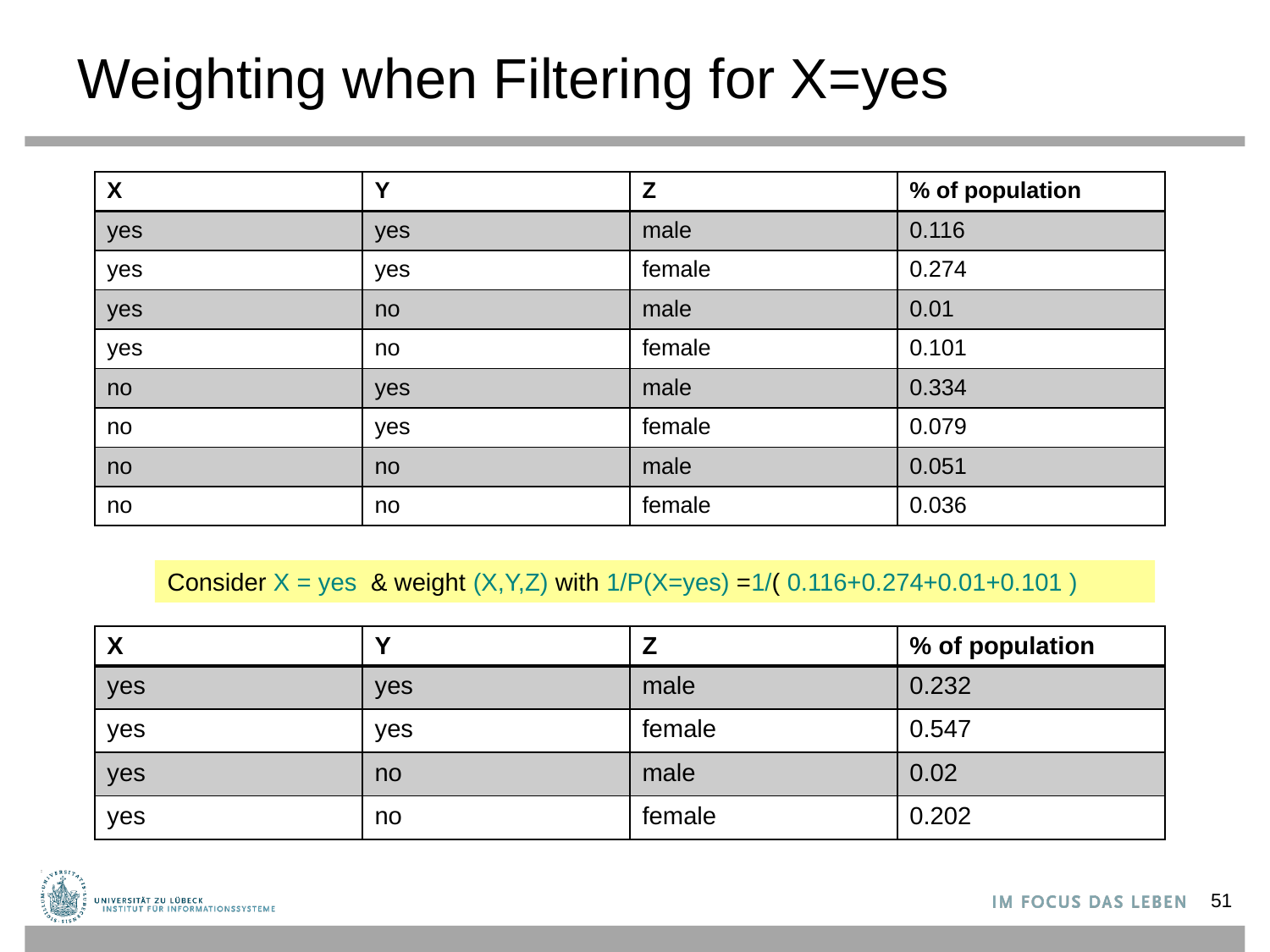

# Weighting when Filtering for X=yes
| X | Y | Z | % of population |
| --- | --- | --- | --- |
| yes | yes | male | 0.116 |
| yes | yes | female | 0.274 |
| yes | no | male | 0.01 |
| yes | no | female | 0.101 |
| no | yes | male | 0.334 |
| no | yes | female | 0.079 |
| no | no | male | 0.051 |
| no | no | female | 0.036 |
Consider X = yes  & weight (X,Y,Z) with 1/P(X=yes) =1/( 0.116+0.274+0.01+0.101 )
| X | Y | Z | % of population |
| --- | --- | --- | --- |
| yes | yes | male | 0.232 |
| yes | yes | female | 0.547 |
| yes | no | male | 0.02 |
| yes | no | female | 0.202 |
51